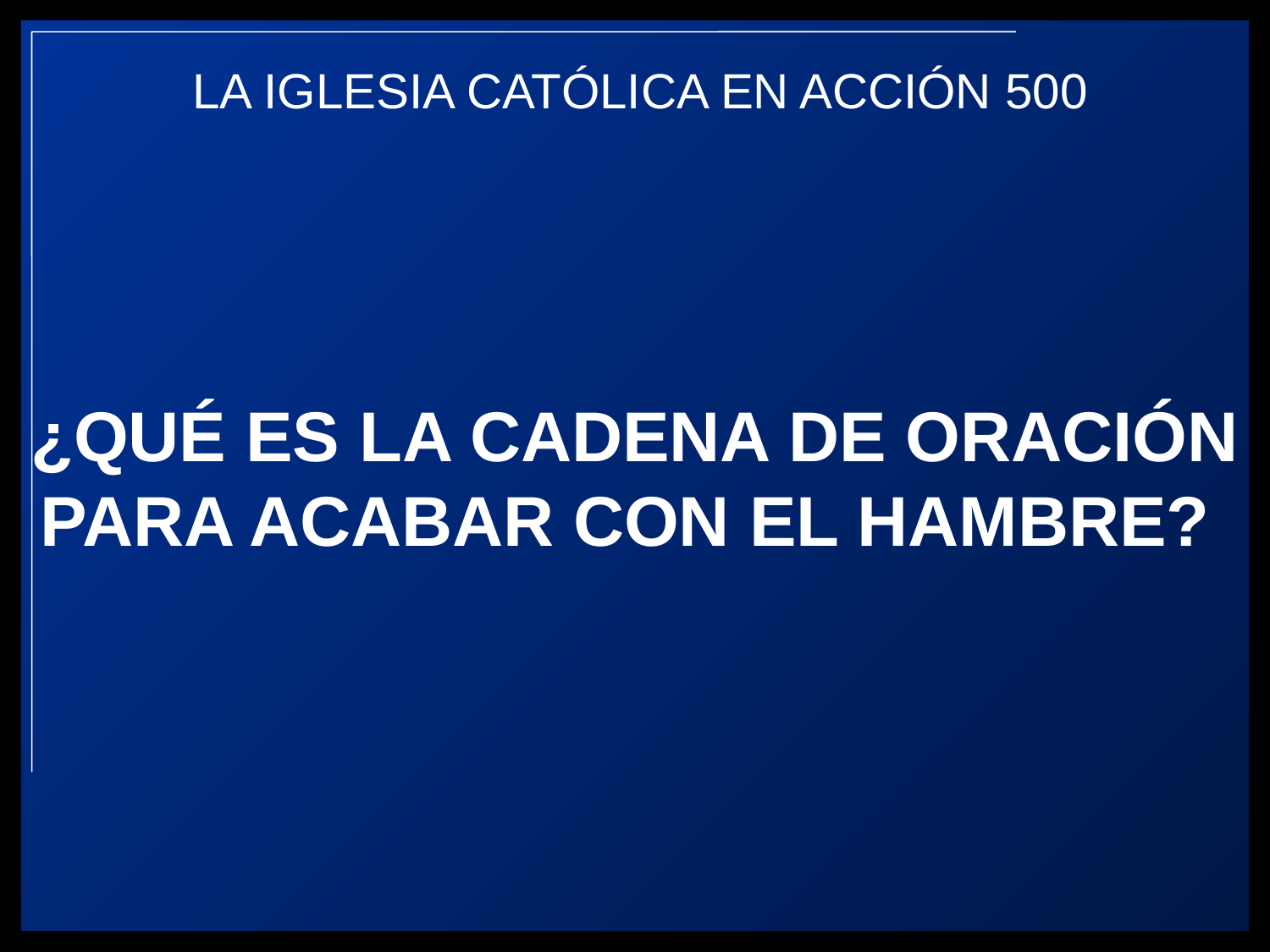

¿QUÉ ES LA CADENA DE ORACIÓN
PARA ACABAR CON EL HAMBRE?

LA IGLESIA CATÓLICA EN ACCIÓN 500